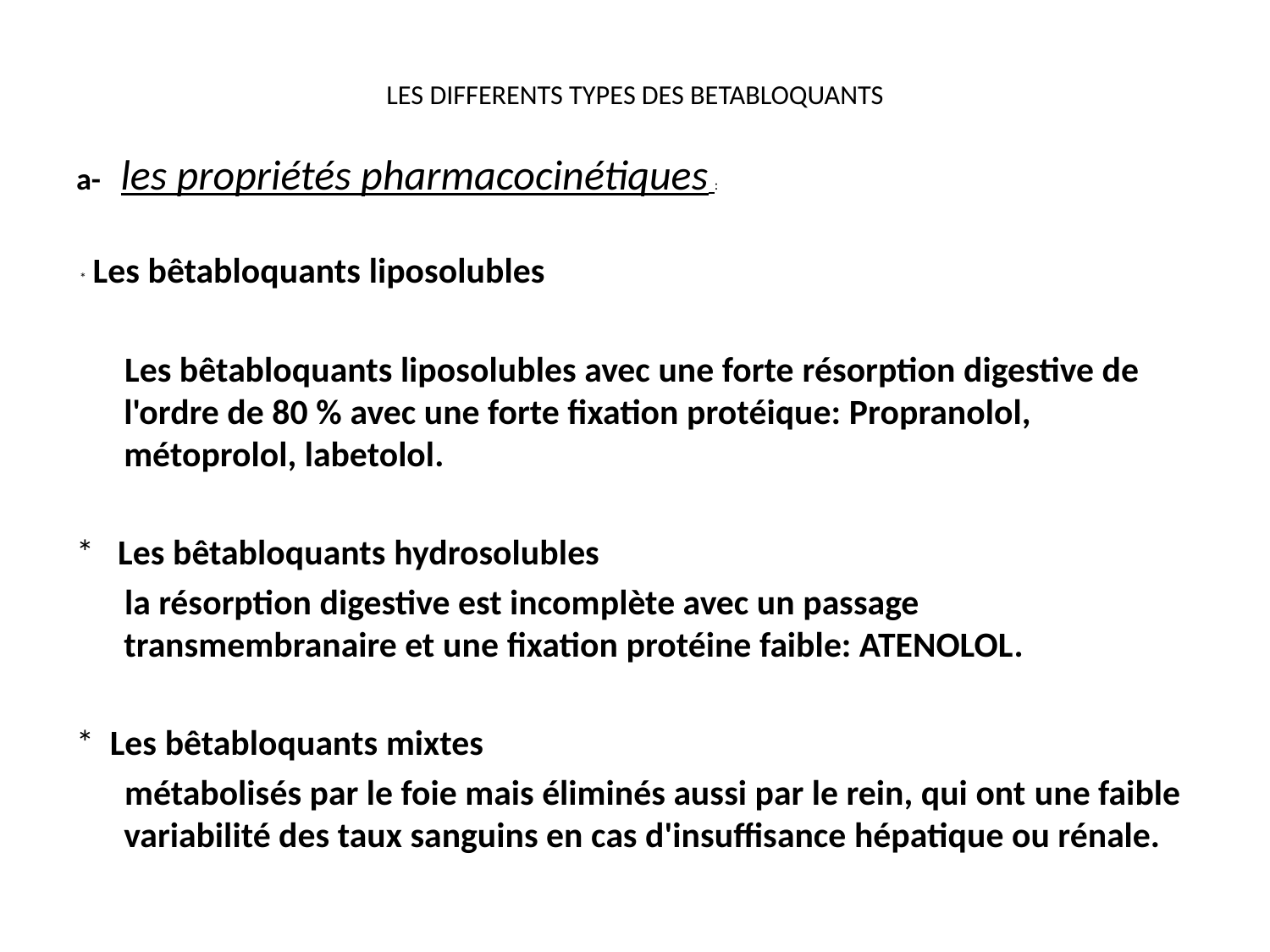

# LES DIFFERENTS TYPES DES BETABLOQUANTS

a-  les propriétés pharmacocinétiques :

 *  Les bêtabloquants liposolubles

      Les bêtabloquants liposolubles avec une forte résorption digestive de l'ordre de 80 % avec une forte fixation protéique: Propranolol, métoprolol, labetolol.

*   Les bêtabloquants hydrosolubles
      la résorption digestive est incomplète avec un passage transmembranaire et une fixation protéine faible: ATENOLOL.

*  Les bêtabloquants mixtes
      métabolisés par le foie mais éliminés aussi par le rein, qui ont une faible variabilité des taux sanguins en cas d'insuffisance hépatique ou rénale.